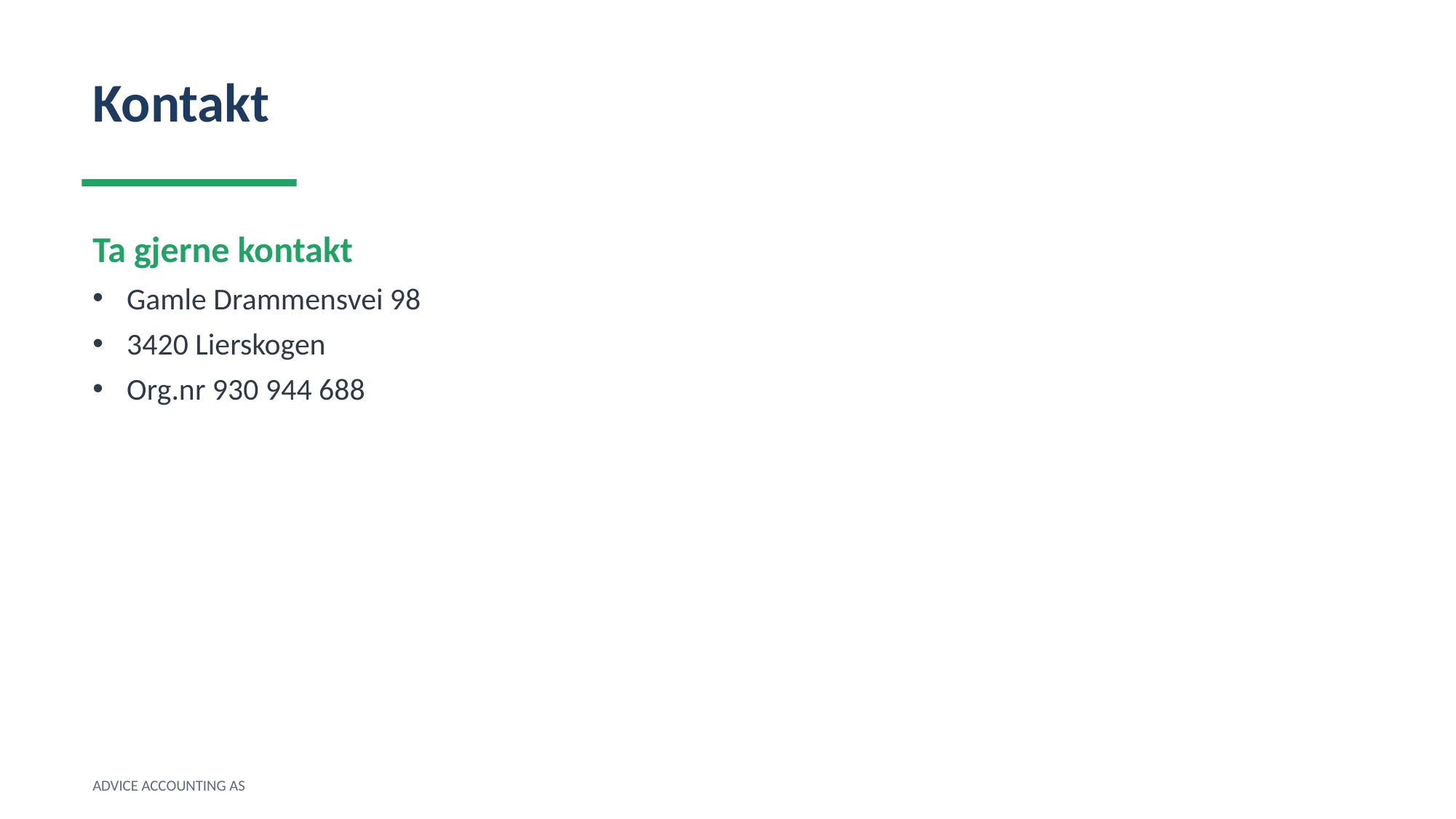

Kontakt

Ta gjerne kontakt
Gamle Drammensvei 98
3420 Lierskogen
Org.nr 930 944 688
ADVICE ACCOUNTING AS